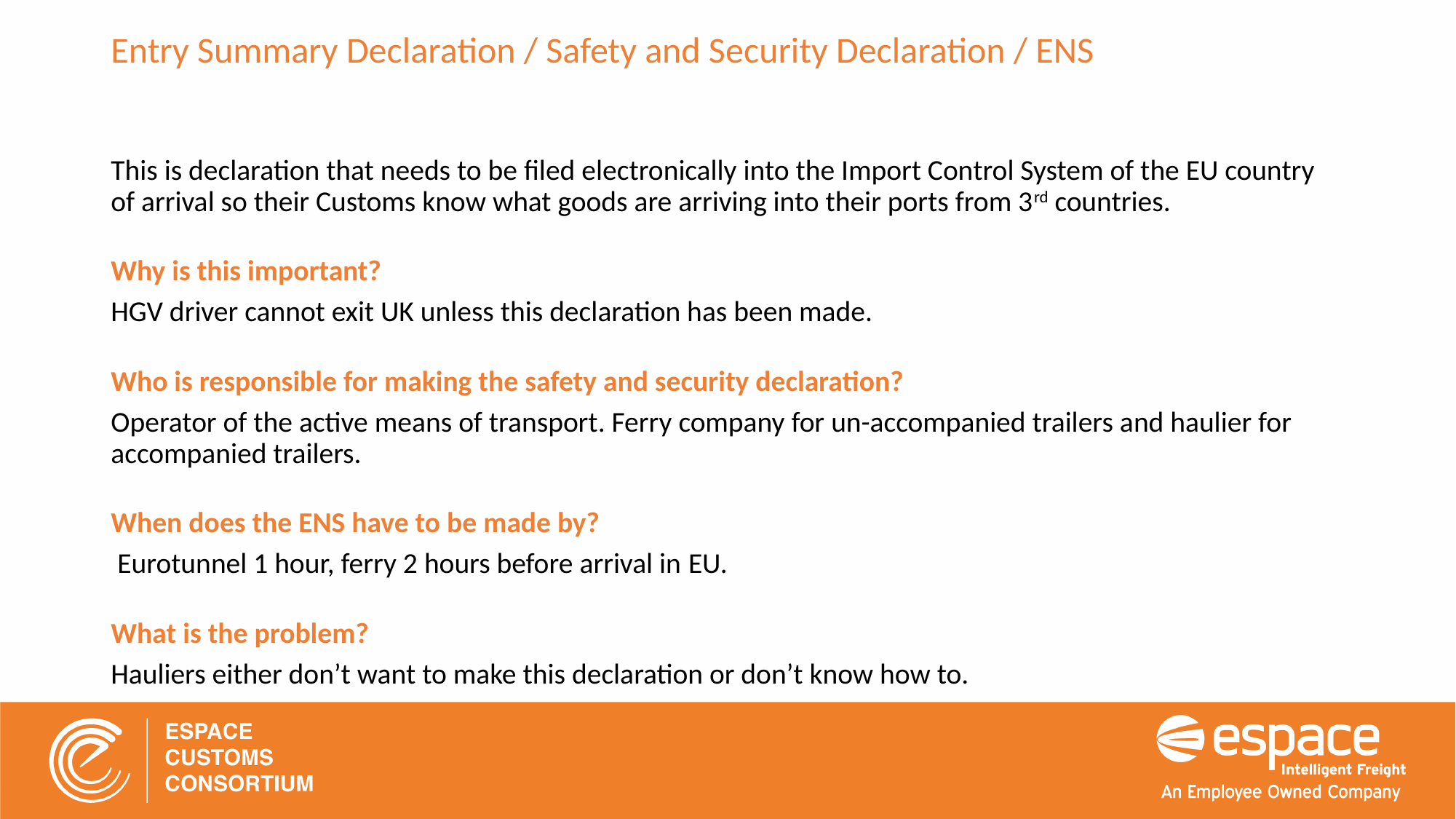

# Entry Summary Declaration / Safety and Security Declaration / ENS
This is declaration that needs to be filed electronically into the Import Control System of the EU country of arrival so their Customs know what goods are arriving into their ports from 3rd countries.
Why is this important?
HGV driver cannot exit UK unless this declaration has been made.
Who is responsible for making the safety and security declaration?
Operator of the active means of transport. Ferry company for un-accompanied trailers and haulier for accompanied trailers.
When does the ENS have to be made by?
 Eurotunnel 1 hour, ferry 2 hours before arrival in EU.
What is the problem?
Hauliers either don’t want to make this declaration or don’t know how to.